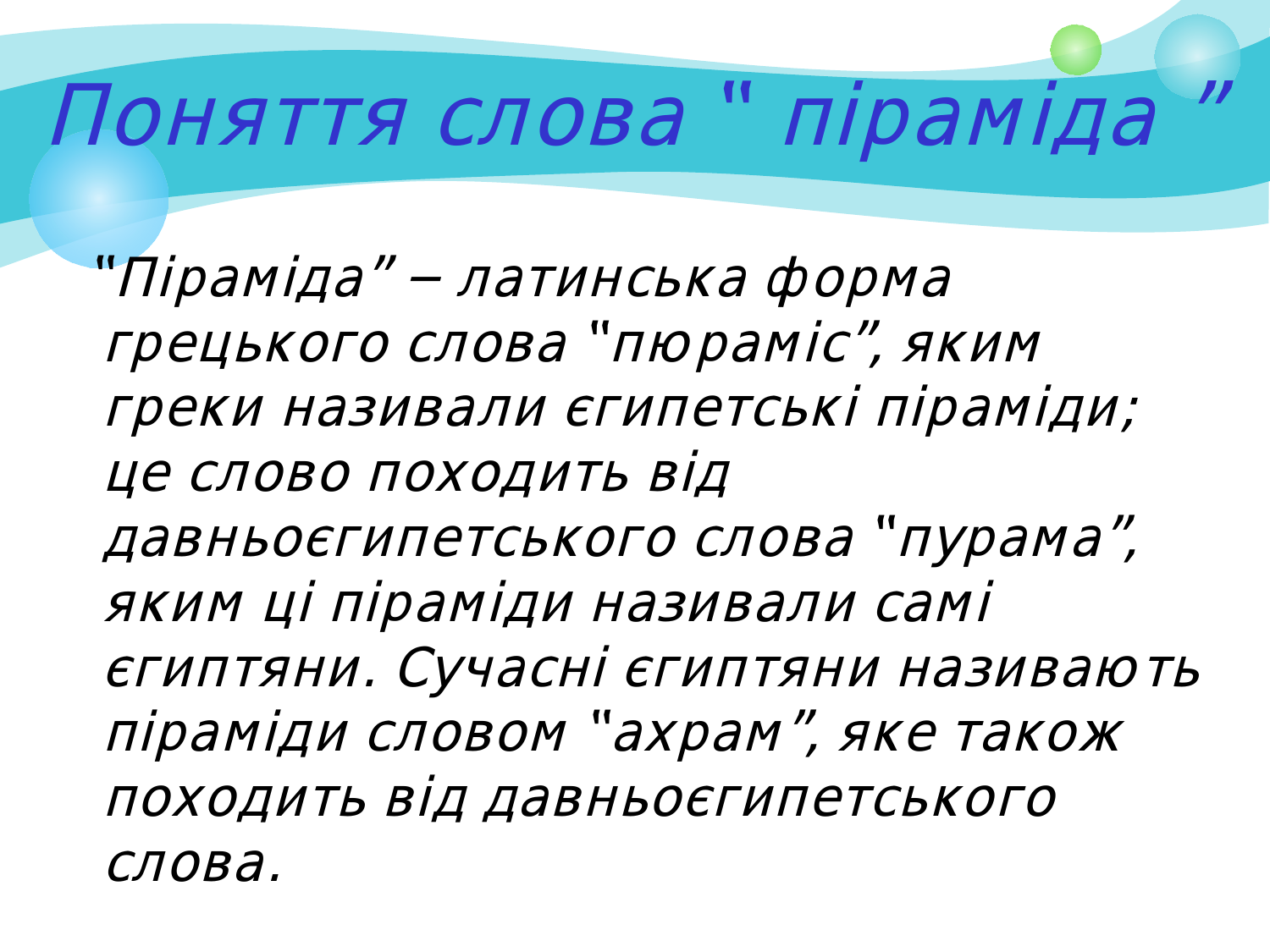

# Поняття слова “ піраміда ”
  “Піраміда” – латинська форма грецького слова “пюраміс”, яким греки називали єгипетські піраміди; це слово походить від давньоєгипетського слова “пурама”, яким ці піраміди називали самі єгиптяни. Сучасні єгиптяни називають піраміди словом “ахрам”, яке також походить від давньоєгипетського слова.